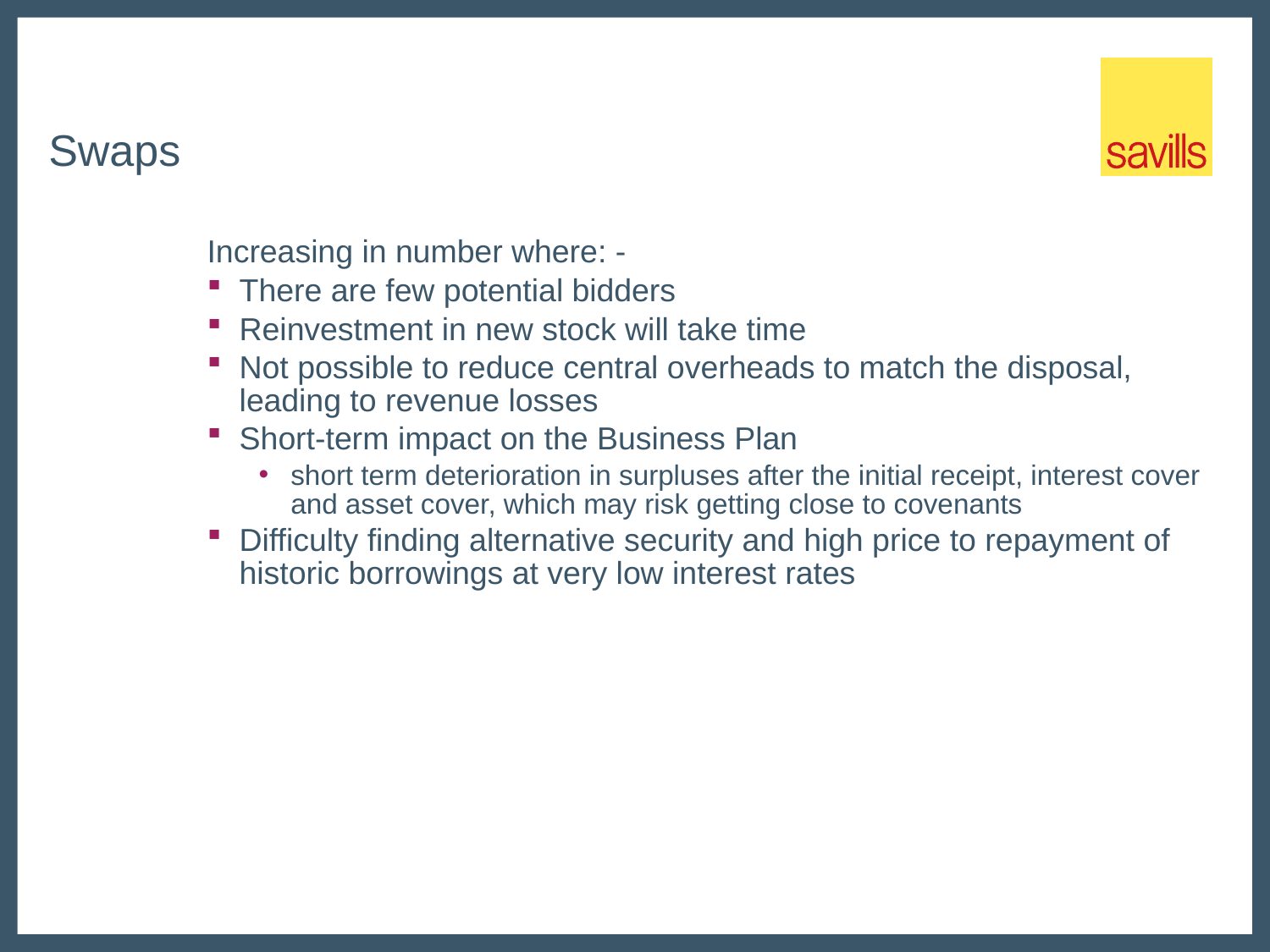

# Swaps
Increasing in number where: -
There are few potential bidders
Reinvestment in new stock will take time
Not possible to reduce central overheads to match the disposal, leading to revenue losses
Short-term impact on the Business Plan
short term deterioration in surpluses after the initial receipt, interest cover and asset cover, which may risk getting close to covenants
Difficulty finding alternative security and high price to repayment of historic borrowings at very low interest rates